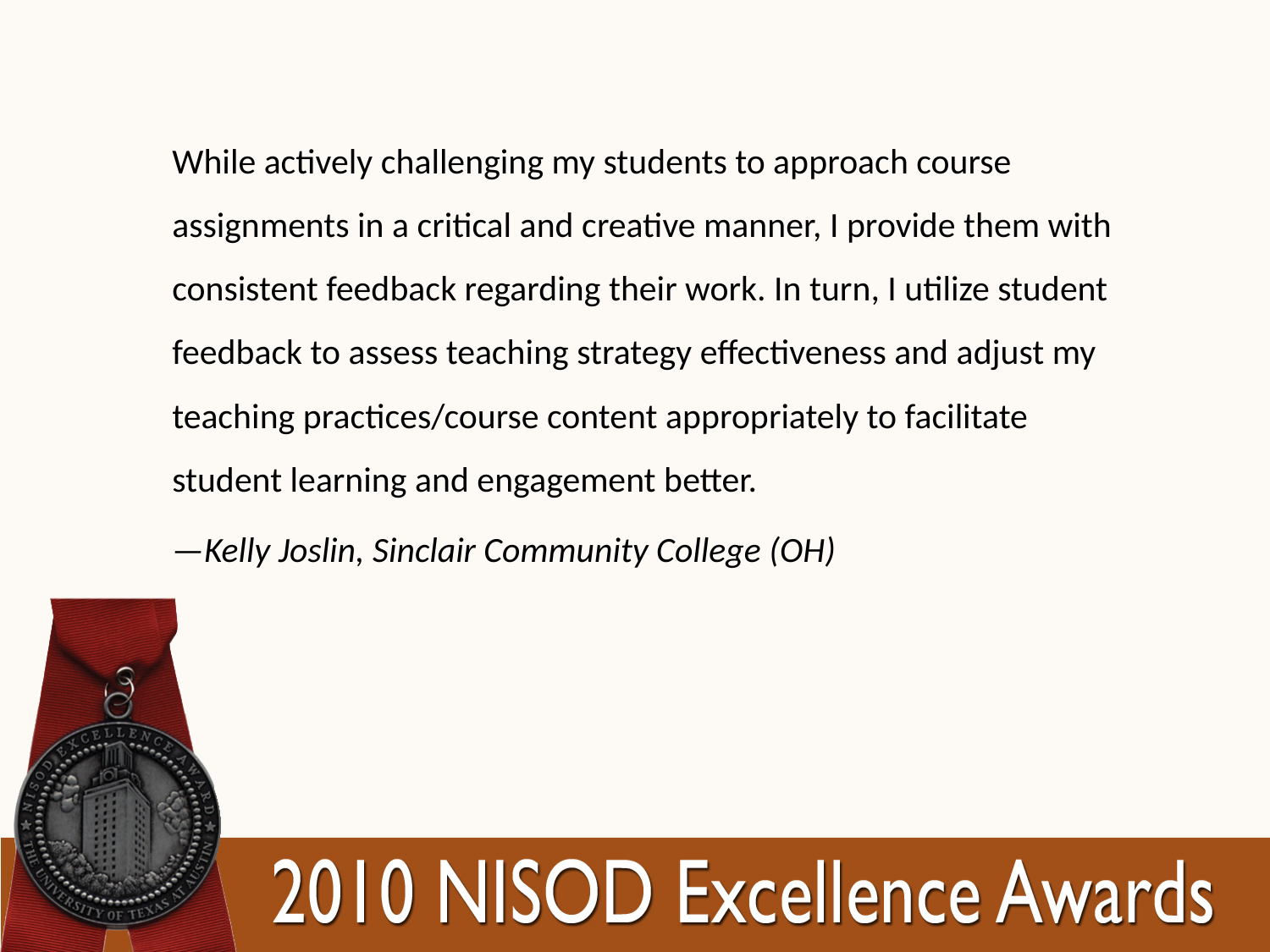

While actively challenging my students to approach course assignments in a critical and creative manner, I provide them with consistent feedback regarding their work. In turn, I utilize student feedback to assess teaching strategy effectiveness and adjust my teaching practices/course content appropriately to facilitate student learning and engagement better.
—Kelly Joslin, Sinclair Community College (OH)